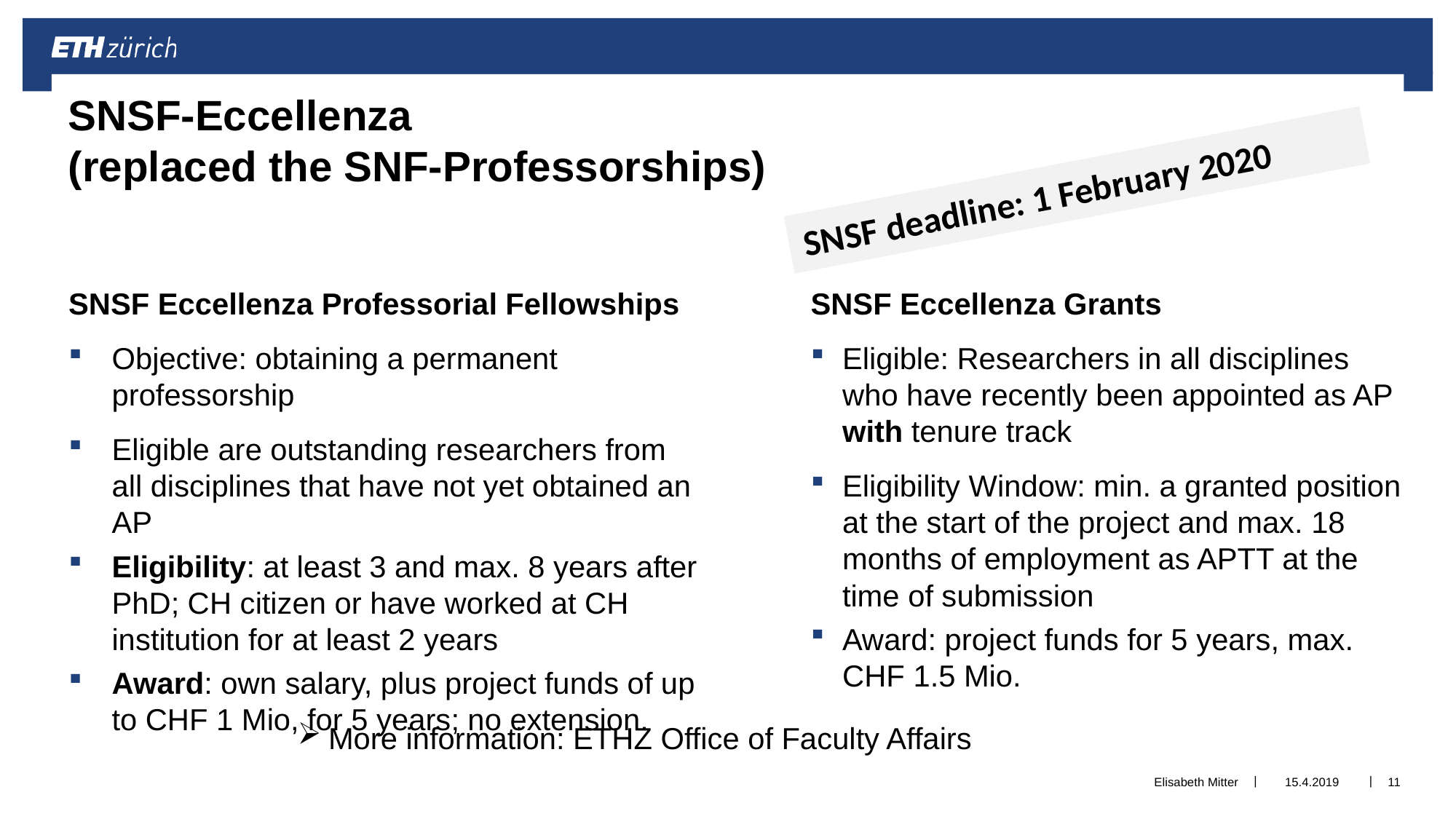

# SNSF-Eccellenza (replaced the SNF-Professorships)
SNSF deadline: 1 February 2020

SNSF Eccellenza Professorial Fellowships
Objective: obtaining a permanent professorship
Eligible are outstanding researchers from all disciplines that have not yet obtained an AP
Eligibility: at least 3 and max. 8 years after PhD; CH citizen or have worked at CH institution for at least 2 years
Award: own salary, plus project funds of up to CHF 1 Mio, for 5 years; no extension.

SNSF Eccellenza Grants
Eligible: Researchers in all disciplines who have recently been appointed as AP with tenure track
Eligibility Window: min. a granted position at the start of the project and max. 18 months of employment as APTT at the time of submission
Award: project funds for 5 years, max.  CHF 1.5 Mio.
More information: ETHZ Office of Faculty Affairs
Elisabeth Mitter
15.4.2019
11